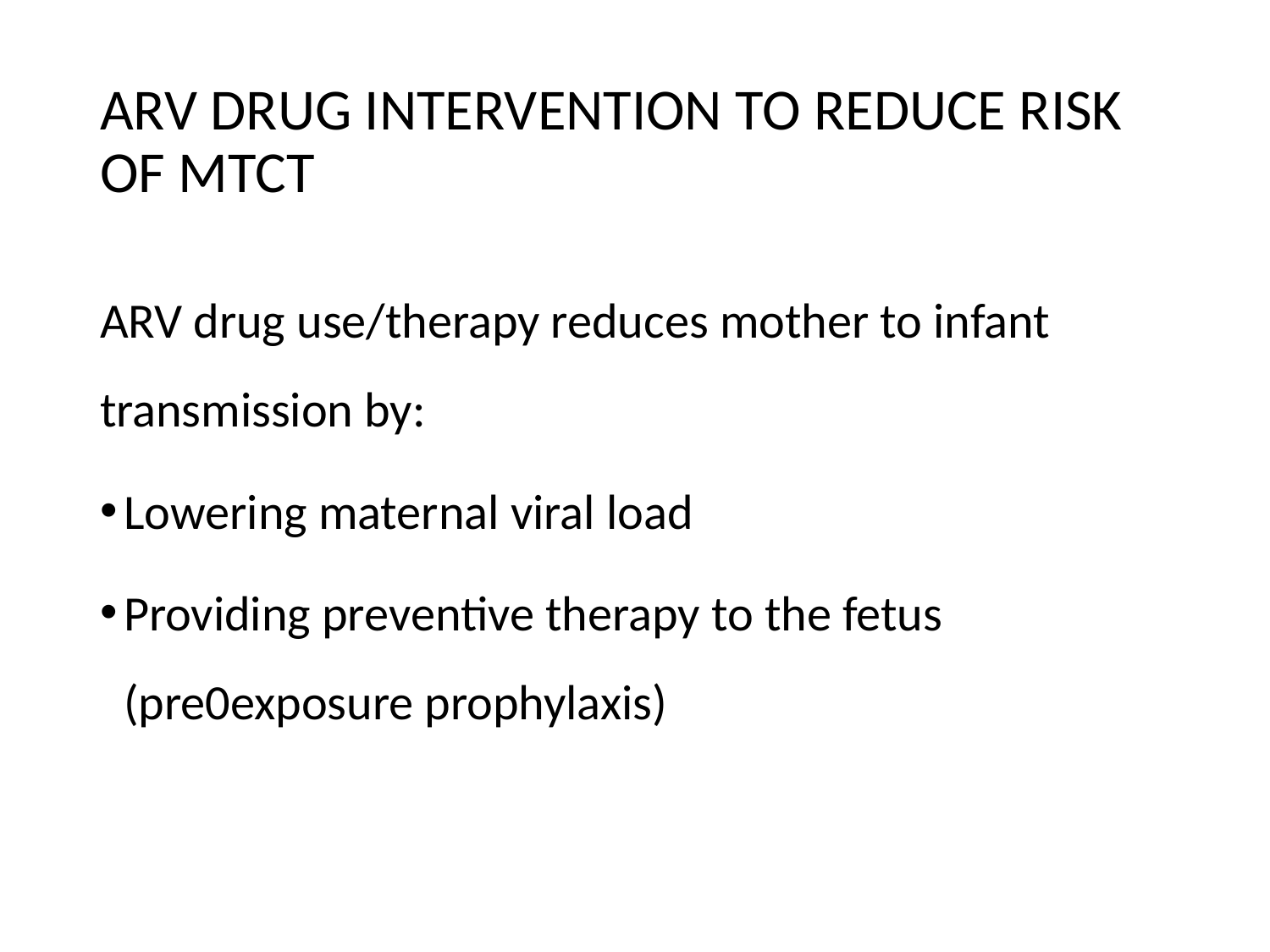

# ARV DRUG INTERVENTION TO REDUCE RISK OF MTCT
ARV drug use/therapy reduces mother to infant transmission by:
Lowering maternal viral load
Providing preventive therapy to the fetus (pre0exposure prophylaxis)